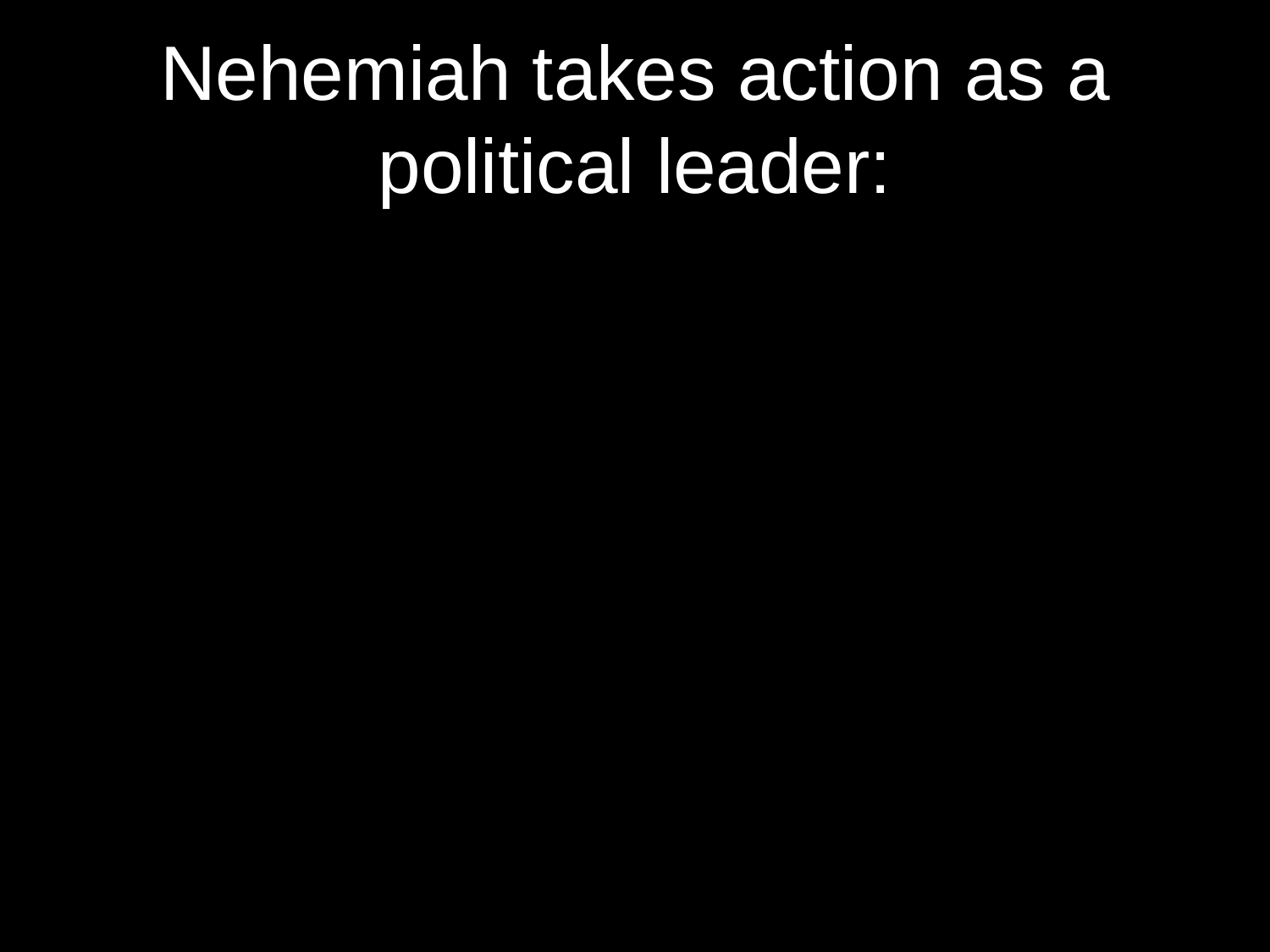

# Nehemiah takes action as a political leader: